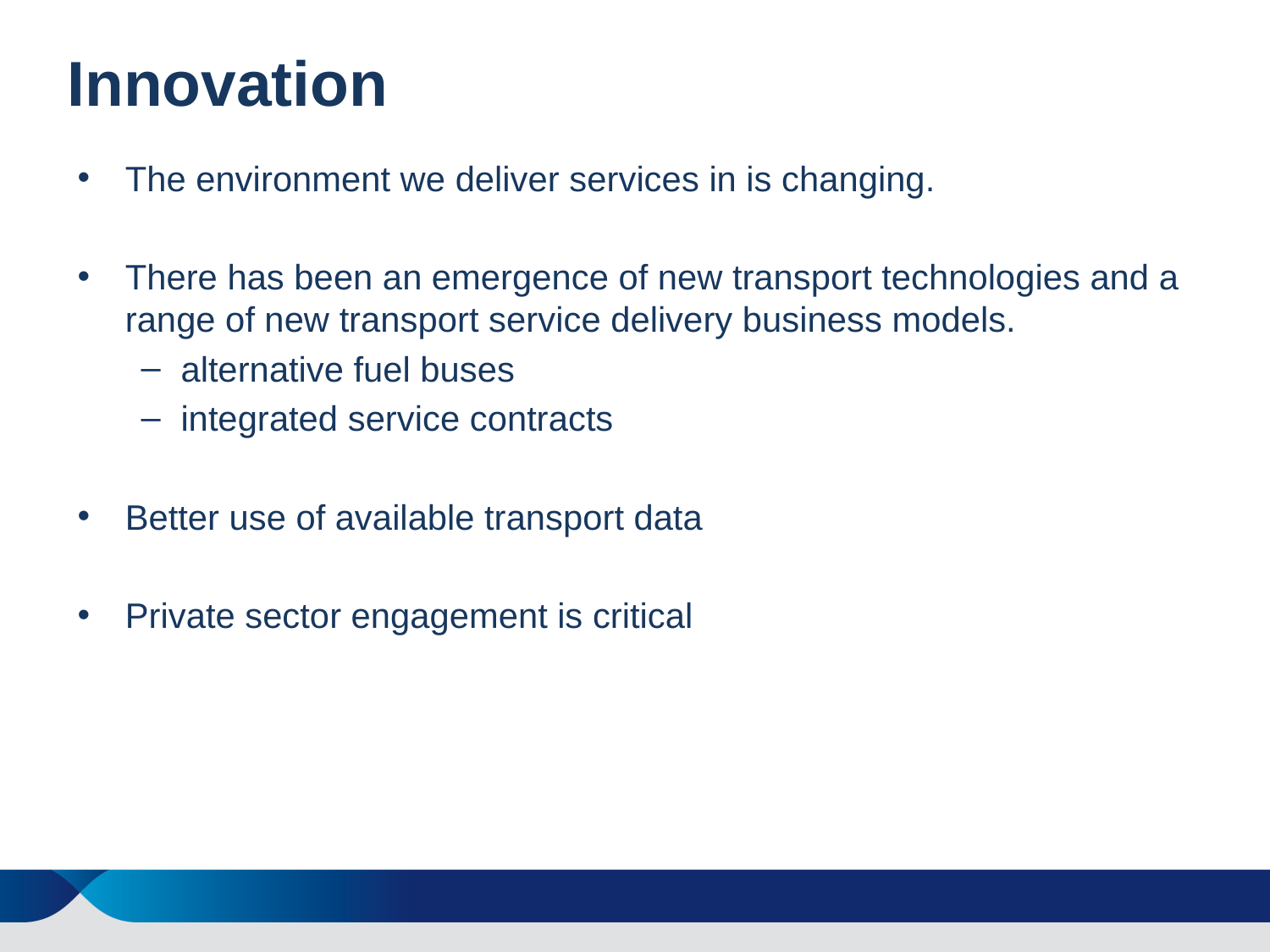

# Innovation
The environment we deliver services in is changing.

There has been an emergence of new transport technologies and a range of new transport service delivery business models.
alternative fuel buses
integrated service contracts

Better use of available transport data

Private sector engagement is critical